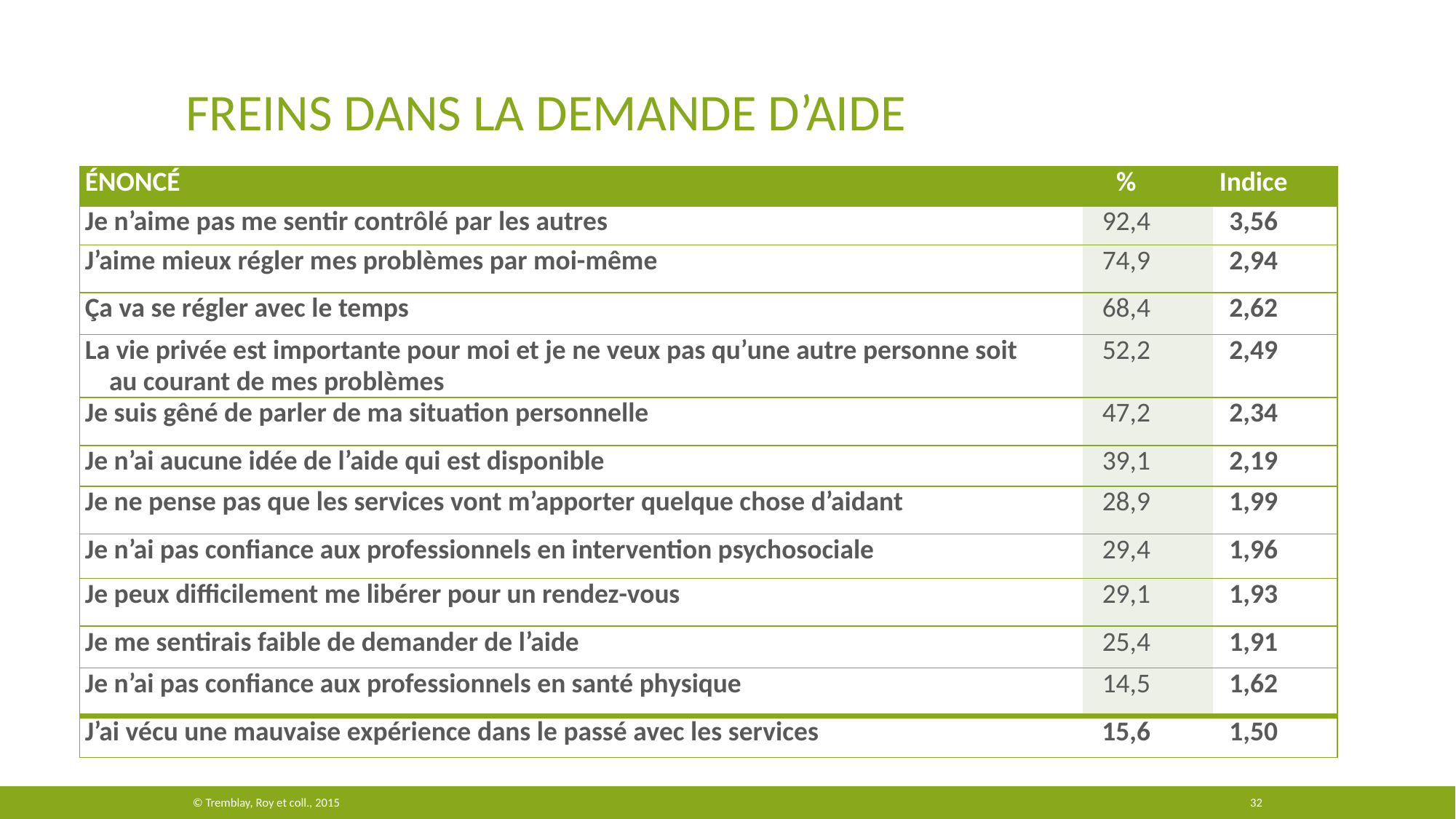

# Freins dans la demande d’aide

| Énoncé | % | Indice |
| --- | --- | --- |
| Je n’aime pas me sentir contrôlé par les autres | 92,4 | 3,56 |
| J’aime mieux régler mes problèmes par moi-même | 74,9 | 2,94 |
| Ça va se régler avec le temps | 68,4 | 2,62 |
| La vie privée est importante pour moi et je ne veux pas qu’une autre personne soit au courant de mes problèmes | 52,2 | 2,49 |
| Je suis gêné de parler de ma situation personnelle | 47,2 | 2,34 |
| Je n’ai aucune idée de l’aide qui est disponible | 39,1 | 2,19 |
| Je ne pense pas que les services vont m’apporter quelque chose d’aidant | 28,9 | 1,99 |
| Je n’ai pas confiance aux professionnels en intervention psychosociale | 29,4 | 1,96 |
| Je peux difficilement me libérer pour un rendez-vous | 29,1 | 1,93 |
| Je me sentirais faible de demander de l’aide | 25,4 | 1,91 |
| Je n’ai pas confiance aux professionnels en santé physique | 14,5 | 1,62 |
| J’ai vécu une mauvaise expérience dans le passé avec les services | 15,6 | 1,50 |
© Tremblay, Roy et coll., 2015
32